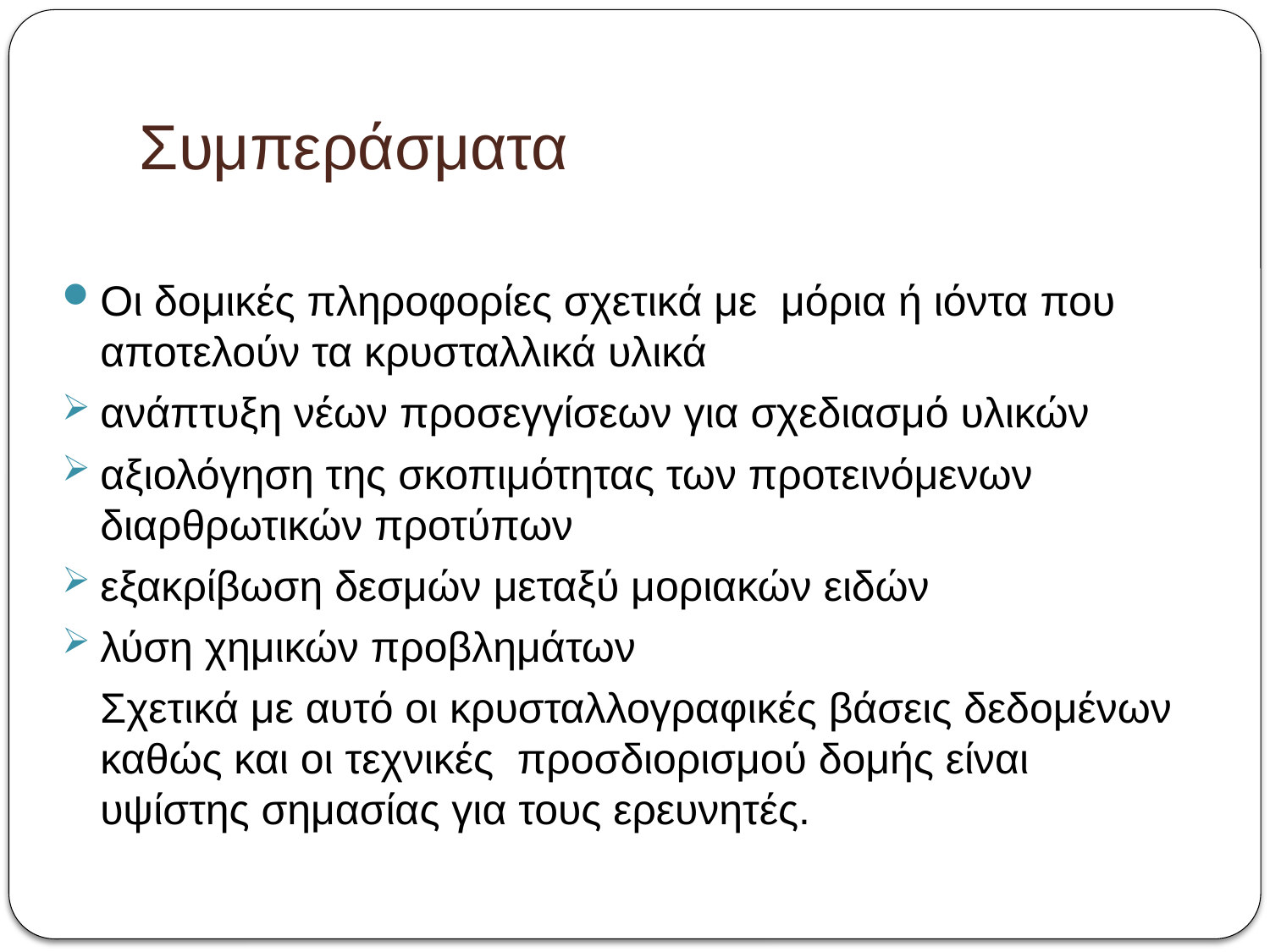

# Συμπεράσματα
Οι δομικές πληροφορίες σχετικά με  μόρια ή ιόντα που αποτελούν τα κρυσταλλικά υλικά
ανάπτυξη νέων προσεγγίσεων για σχεδιασμό υλικών
αξιολόγηση της σκοπιμότητας των προτεινόμενων διαρθρωτικών προτύπων
εξακρίβωση δεσμών μεταξύ μοριακών ειδών
λύση χημικών προβλημάτων
	Σχετικά με αυτό οι κρυσταλλογραφικές βάσεις δεδομένων καθώς και οι τεχνικές  προσδιορισμού δομής είναι υψίστης σημασίας για τους ερευνητές.